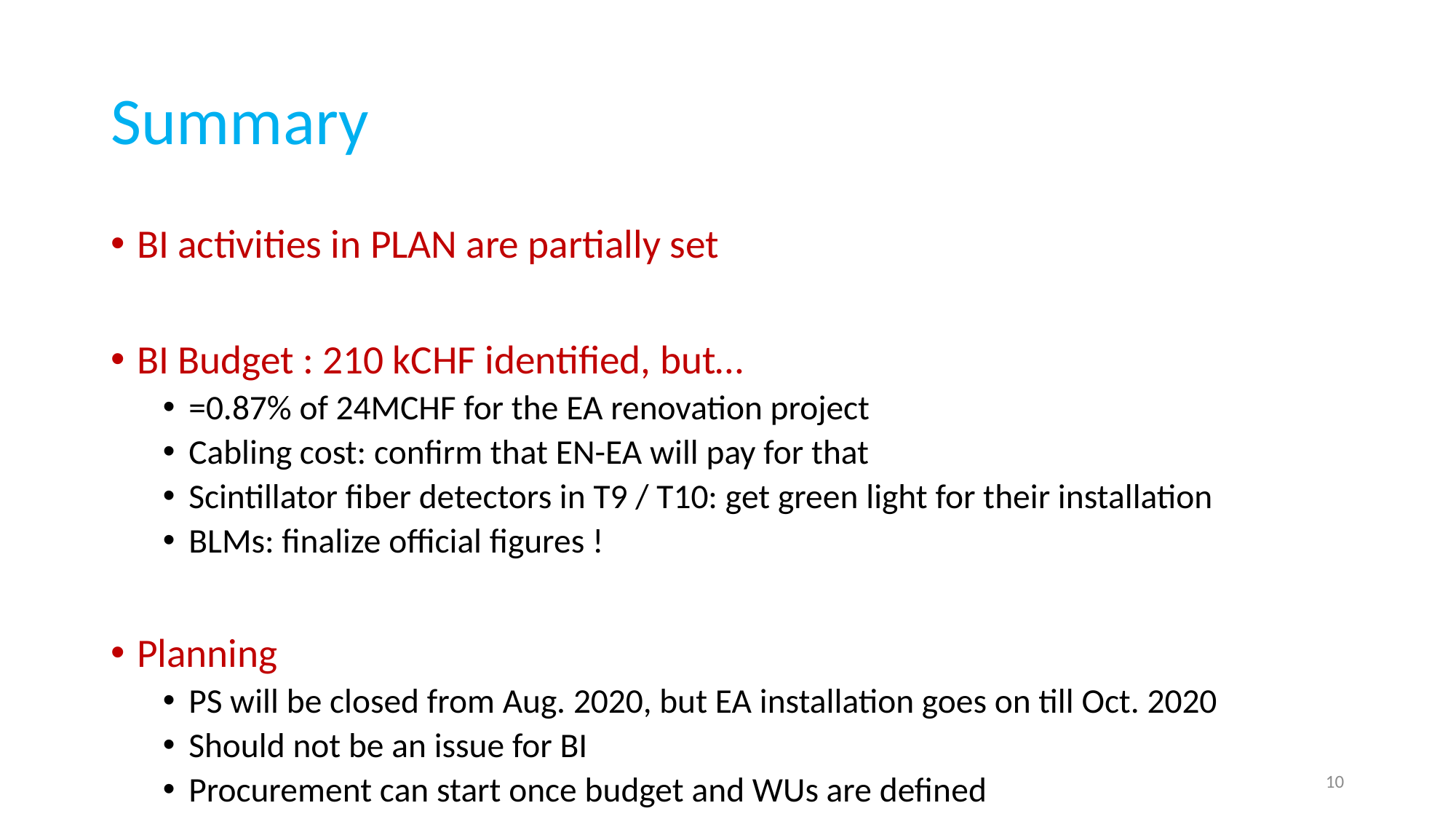

# Summary
BI activities in PLAN are partially set

BI Budget : 210 kCHF identified, but…
=0.87% of 24MCHF for the EA renovation project
Cabling cost: confirm that EN-EA will pay for that
Scintillator fiber detectors in T9 / T10: get green light for their installation
BLMs: finalize official figures !

Planning
PS will be closed from Aug. 2020, but EA installation goes on till Oct. 2020
Should not be an issue for BI
Procurement can start once budget and WUs are defined
10